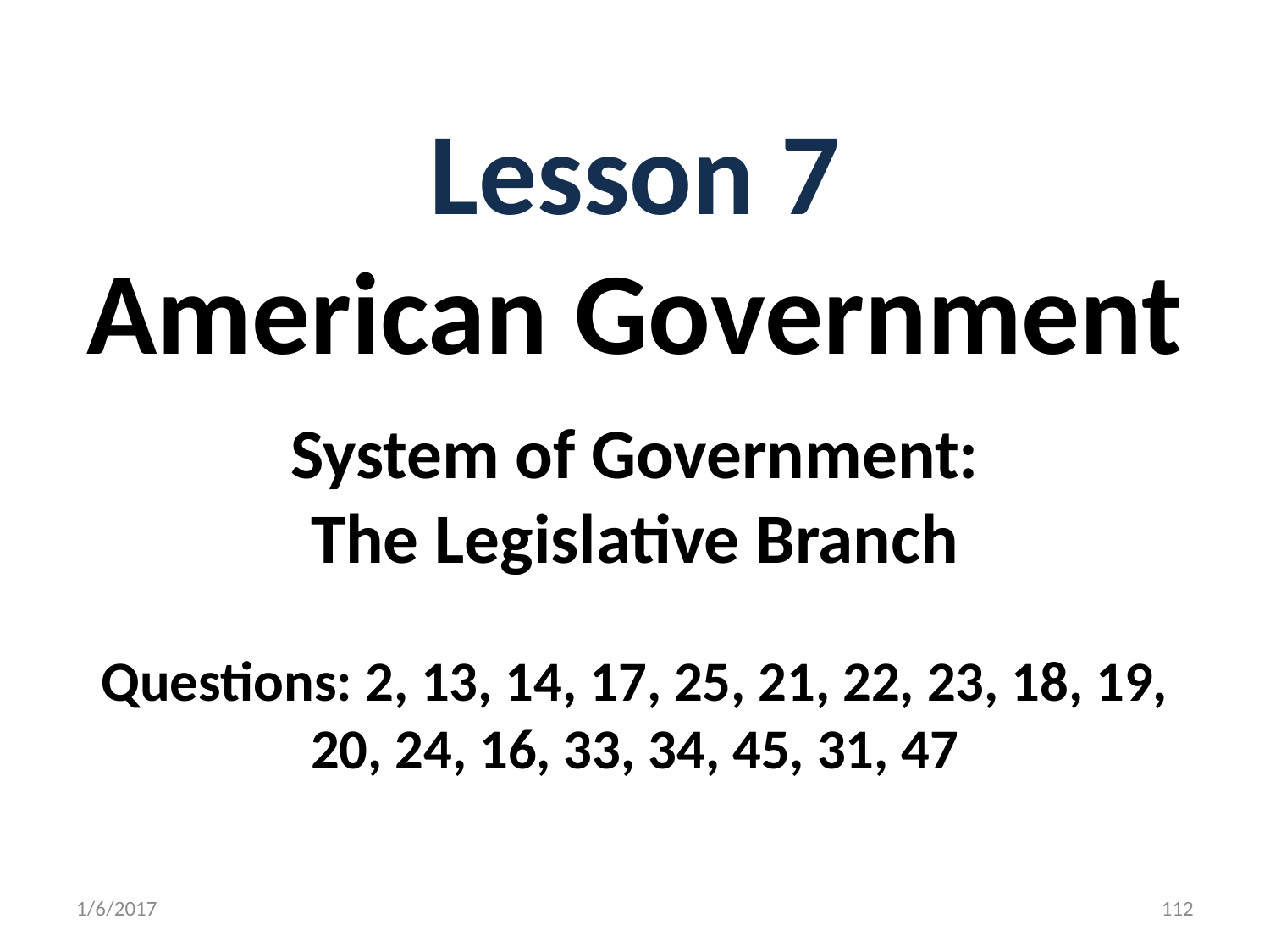

Lesson 7
American Government
System of Government:
The Legislative Branch

Questions: 2, 13, 14, 17, 25, 21, 22, 23, 18, 19, 20, 24, 16, 33, 34, 45, 31, 47
1/6/2017
112